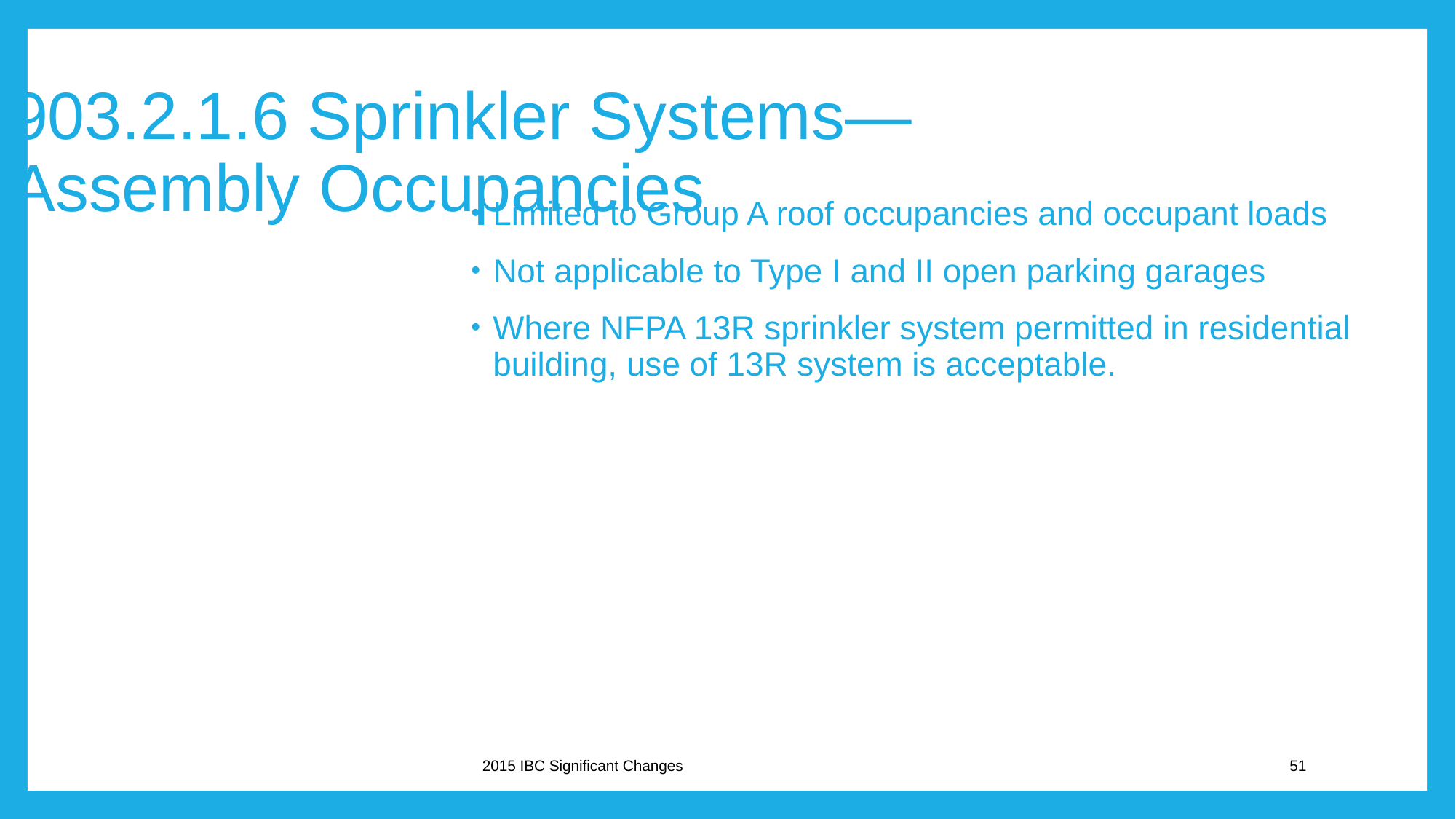

903.2.1.6 Sprinkler Systems—
Assembly Occupancies
Limited to Group A roof occupancies and occupant loads
Not applicable to Type I and II open parking garages
Where NFPA 13R sprinkler system permitted in residential building, use of 13R system is acceptable.
2015 IBC Significant Changes
51